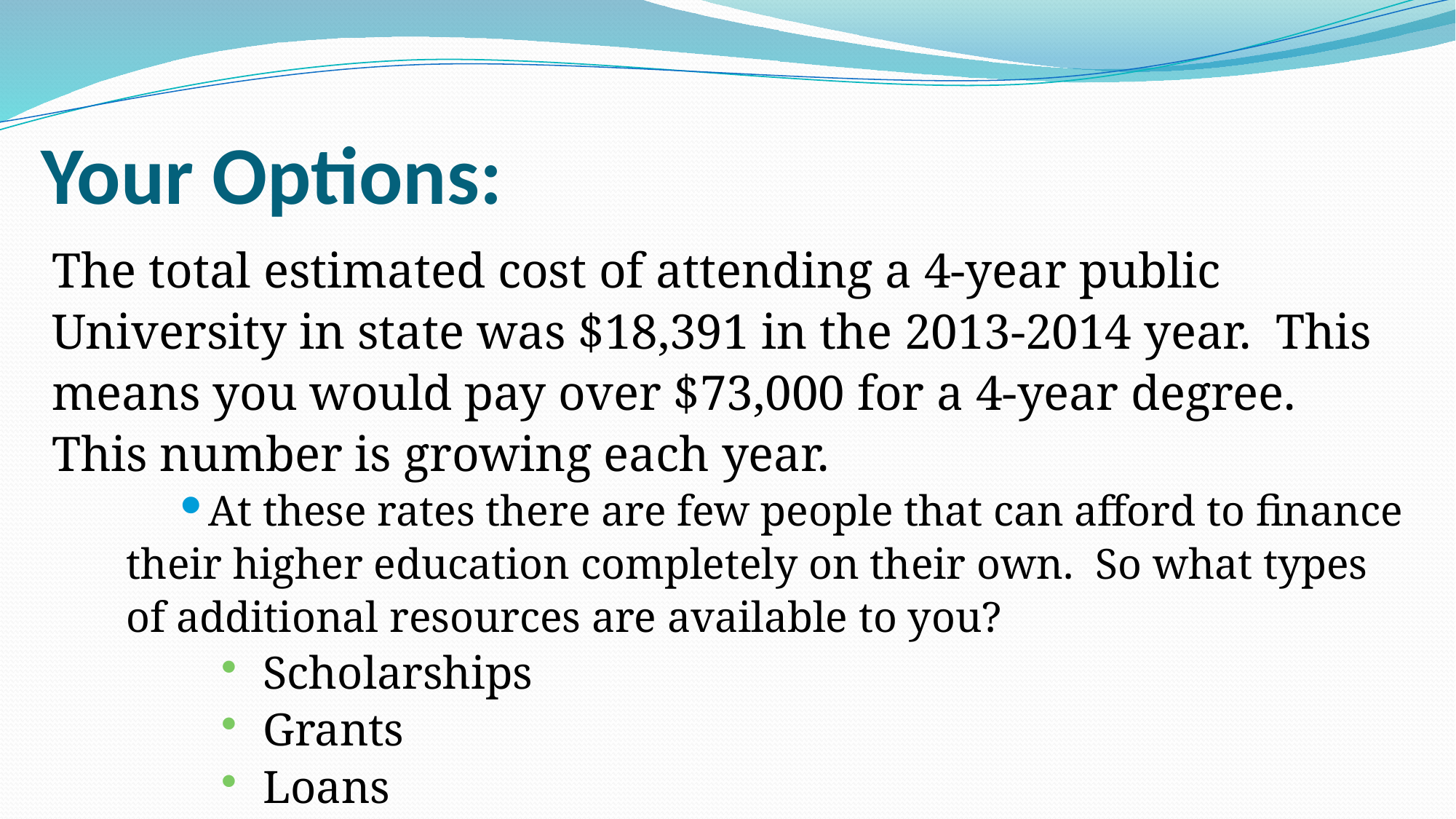

# Your Options:
The total estimated cost of attending a 4-year public University in state was $18,391 in the 2013-2014 year.  This means you would pay over $73,000 for a 4-year degree.  This number is growing each year.
At these rates there are few people that can afford to finance their higher education completely on their own.  So what types of additional resources are available to you?
Scholarships
Grants
Loans